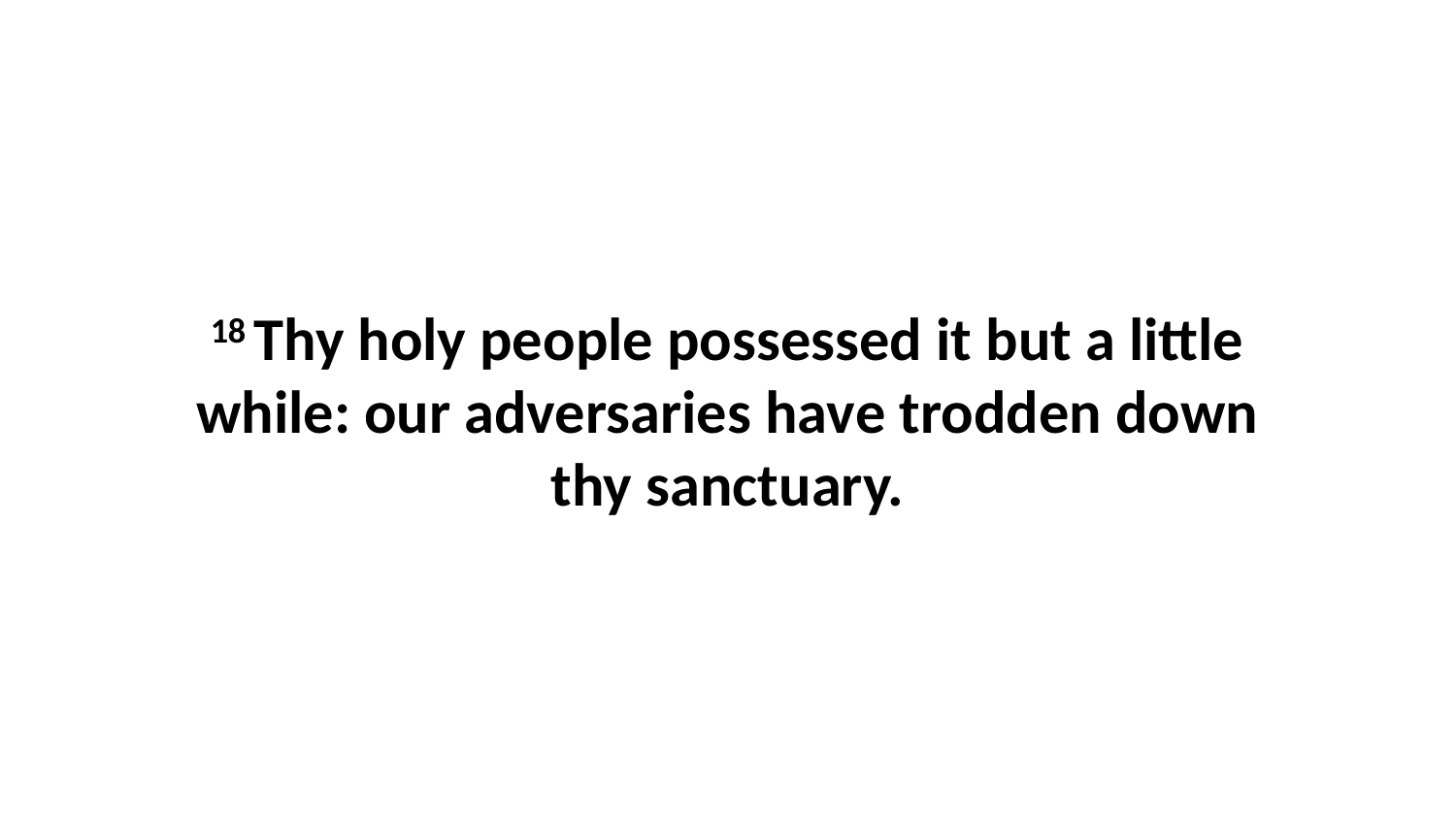

18 Thy holy people possessed it but a little while: our adversaries have trodden down thy sanctuary.